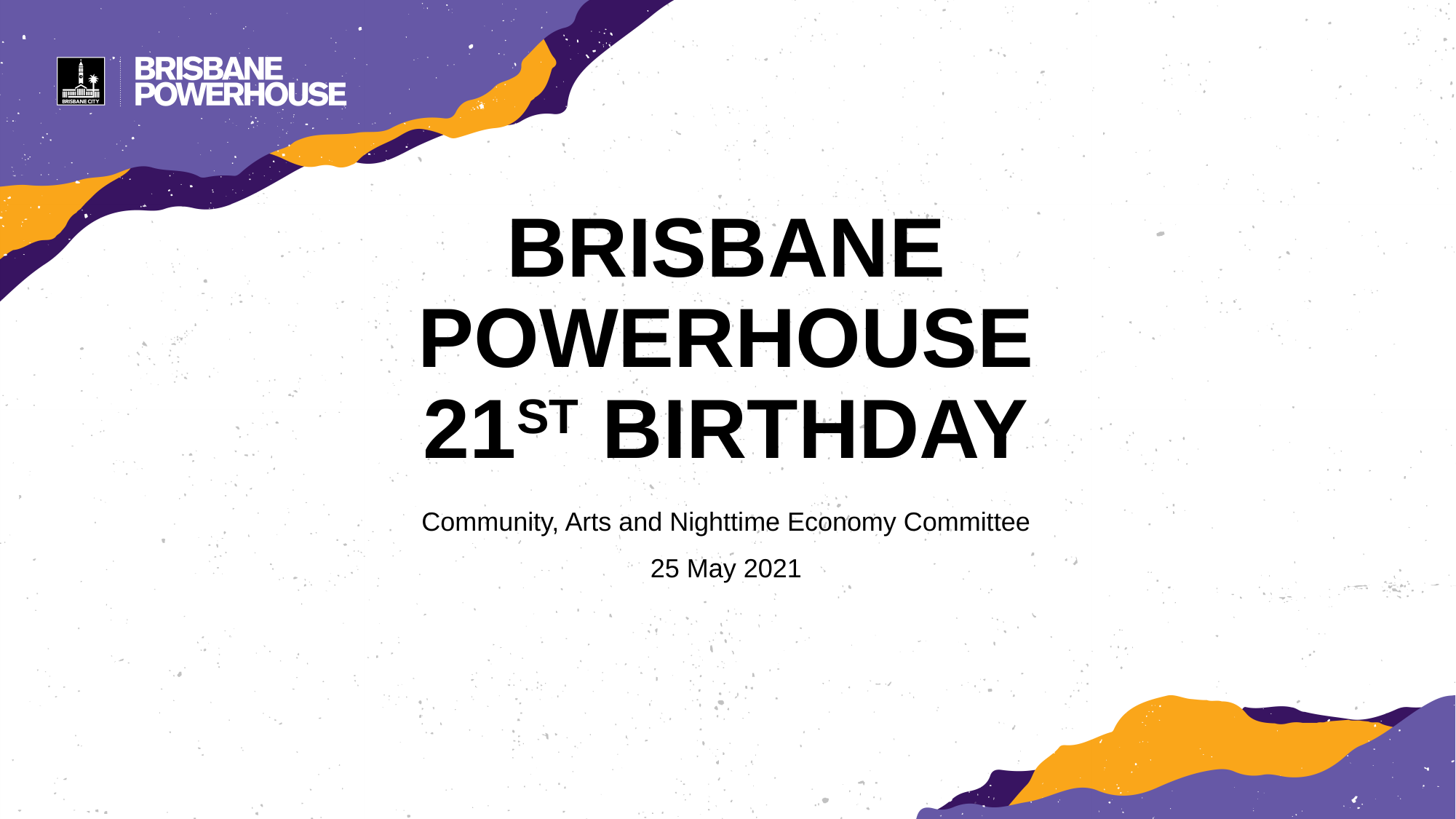

BRISBANE POWERHOUSE
21ST BIRTHDAY
Community, Arts and Nighttime Economy Committee
25 May 2021